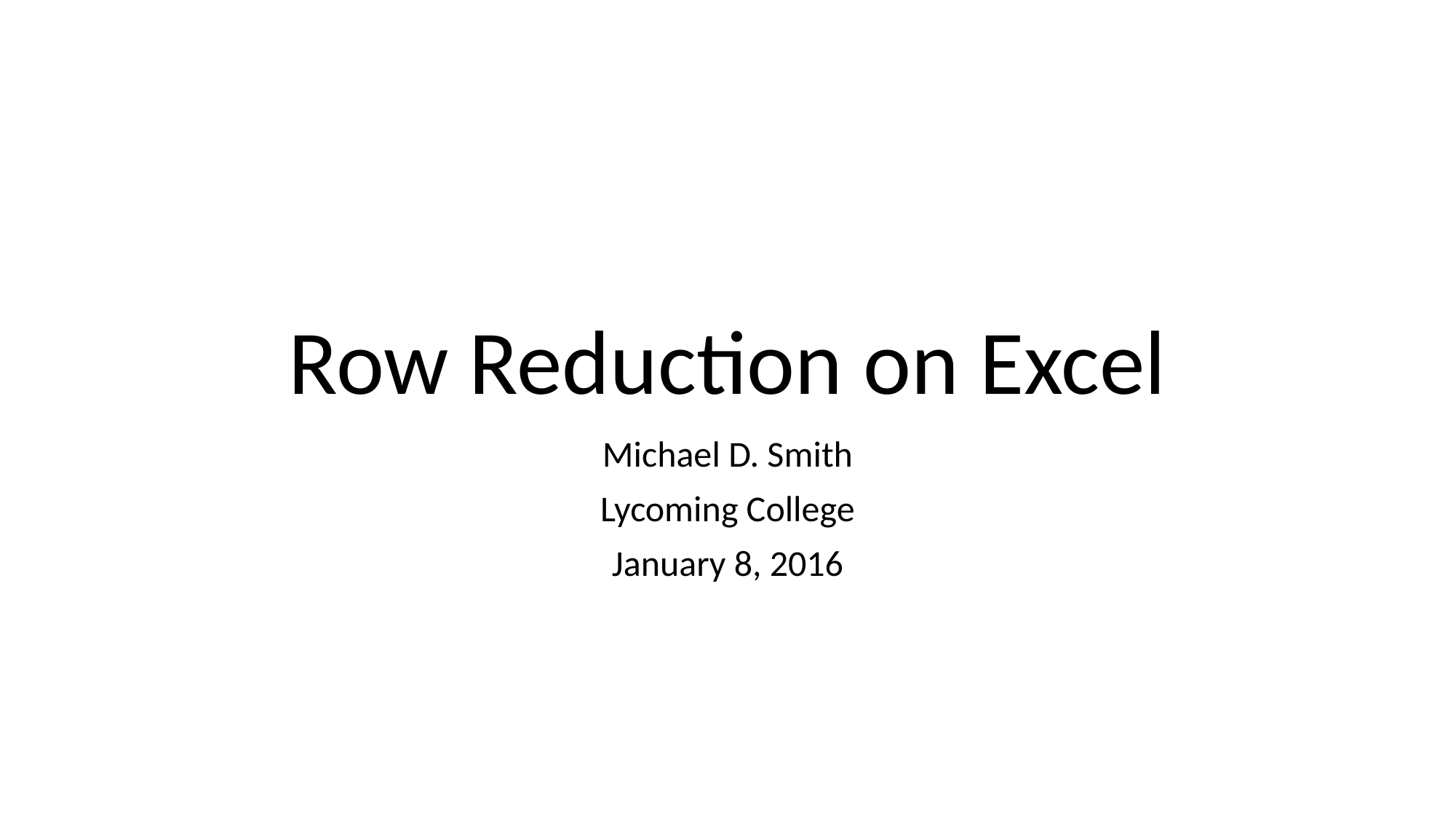

# Row Reduction on Excel
Michael D. Smith
Lycoming College
January 8, 2016